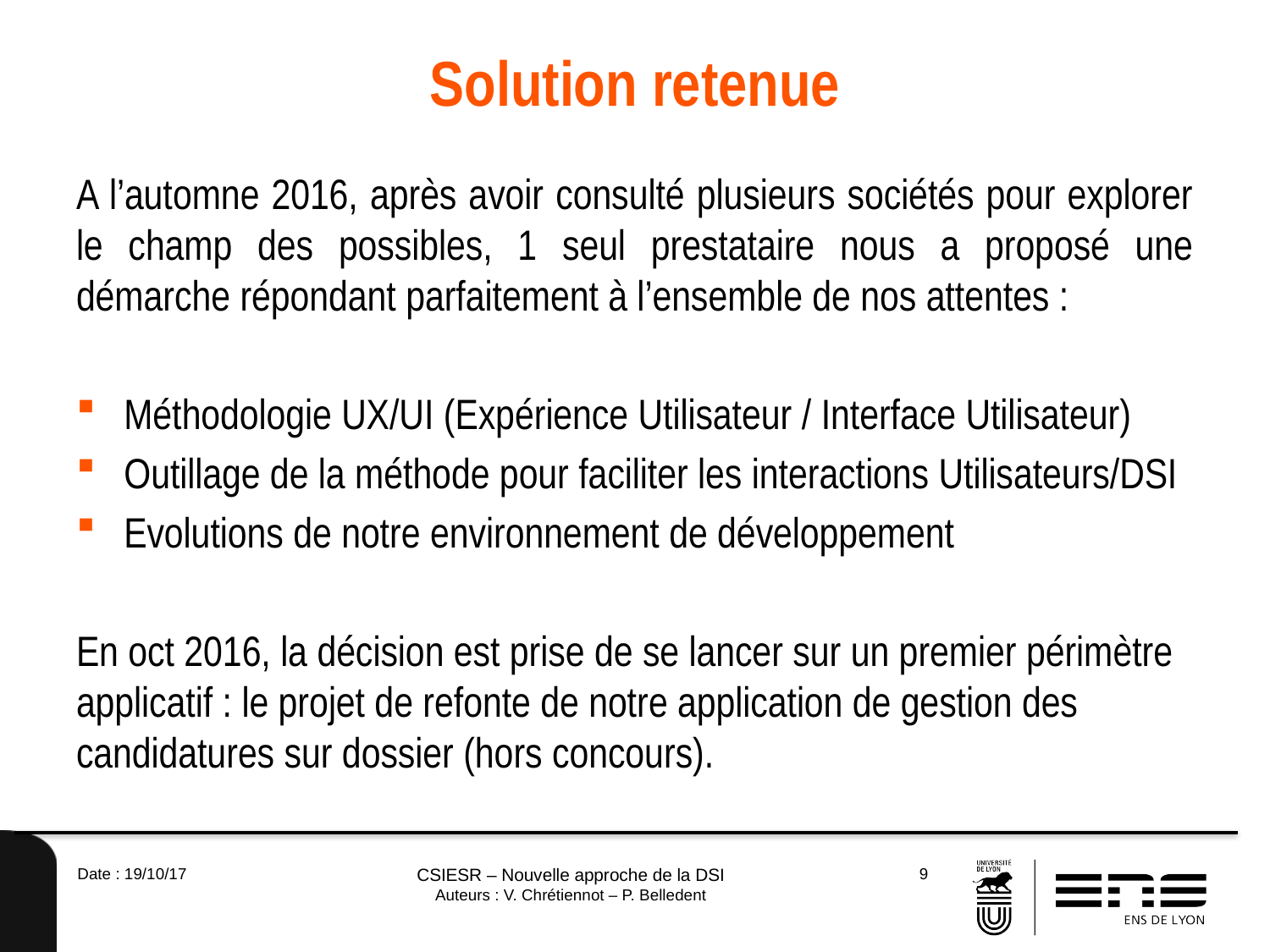

# Solution retenue
A l’automne 2016, après avoir consulté plusieurs sociétés pour explorer le champ des possibles, 1 seul prestataire nous a proposé une démarche répondant parfaitement à l’ensemble de nos attentes :

Méthodologie UX/UI (Expérience Utilisateur / Interface Utilisateur)
Outillage de la méthode pour faciliter les interactions Utilisateurs/DSI
Evolutions de notre environnement de développement

En oct 2016, la décision est prise de se lancer sur un premier périmètre applicatif : le projet de refonte de notre application de gestion des candidatures sur dossier (hors concours).

Date : 19/10/17
CSIESR – Nouvelle approche de la DSI
Auteurs : V. Chrétiennot – P. Belledent
9